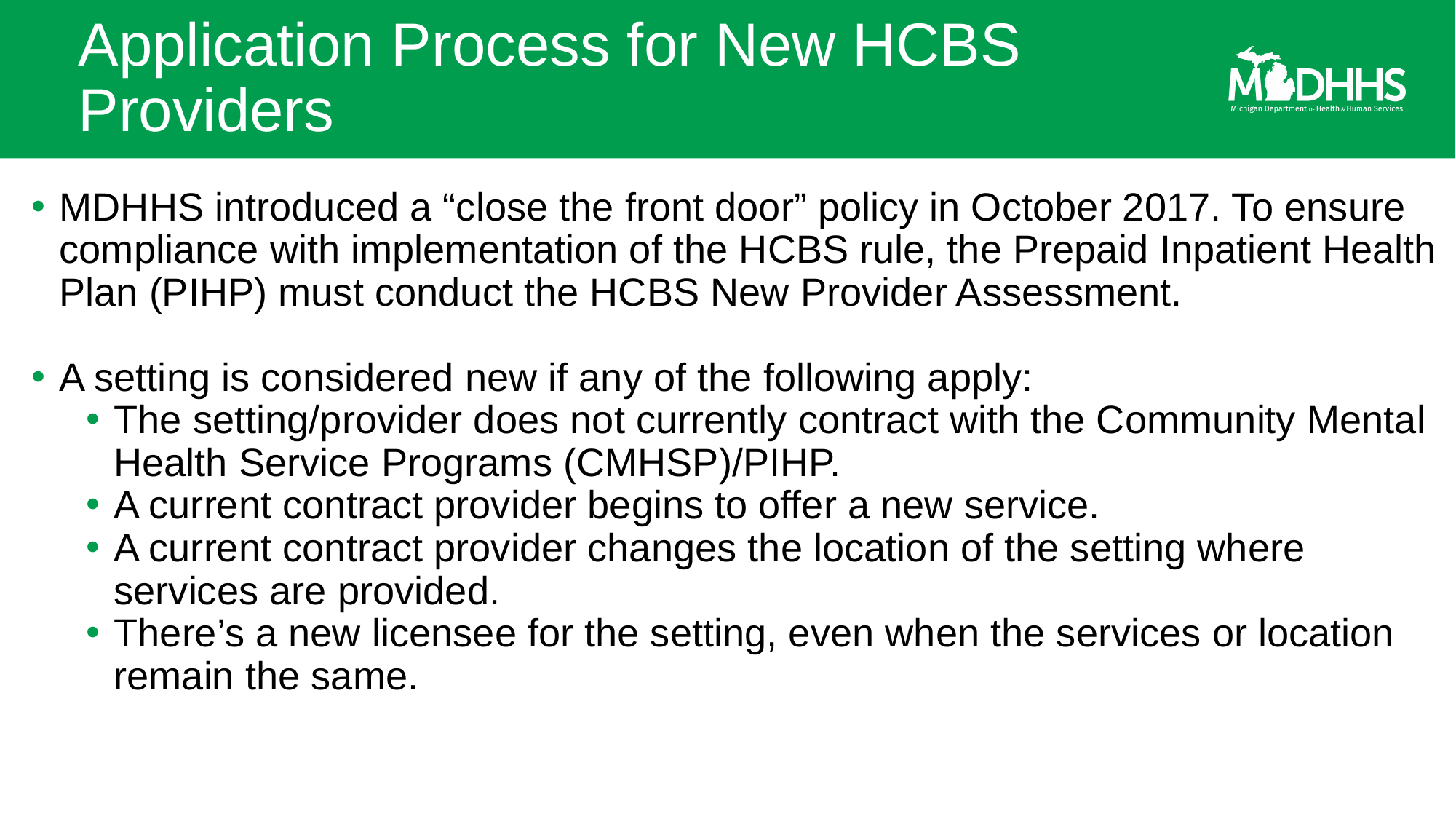

# Application Process for New HCBS Providers
MDHHS introduced a “close the front door” policy in October 2017. To ensure compliance with implementation of the HCBS rule, the Prepaid Inpatient Health Plan (PIHP) must conduct the HCBS New Provider Assessment.

A setting is considered new if any of the following apply:
The setting/provider does not currently contract with the Community Mental Health Service Programs (CMHSP)/PIHP.
A current contract provider begins to offer a new service.
A current contract provider changes the location of the setting where services are provided.
There’s a new licensee for the setting, even when the services or location remain the same.